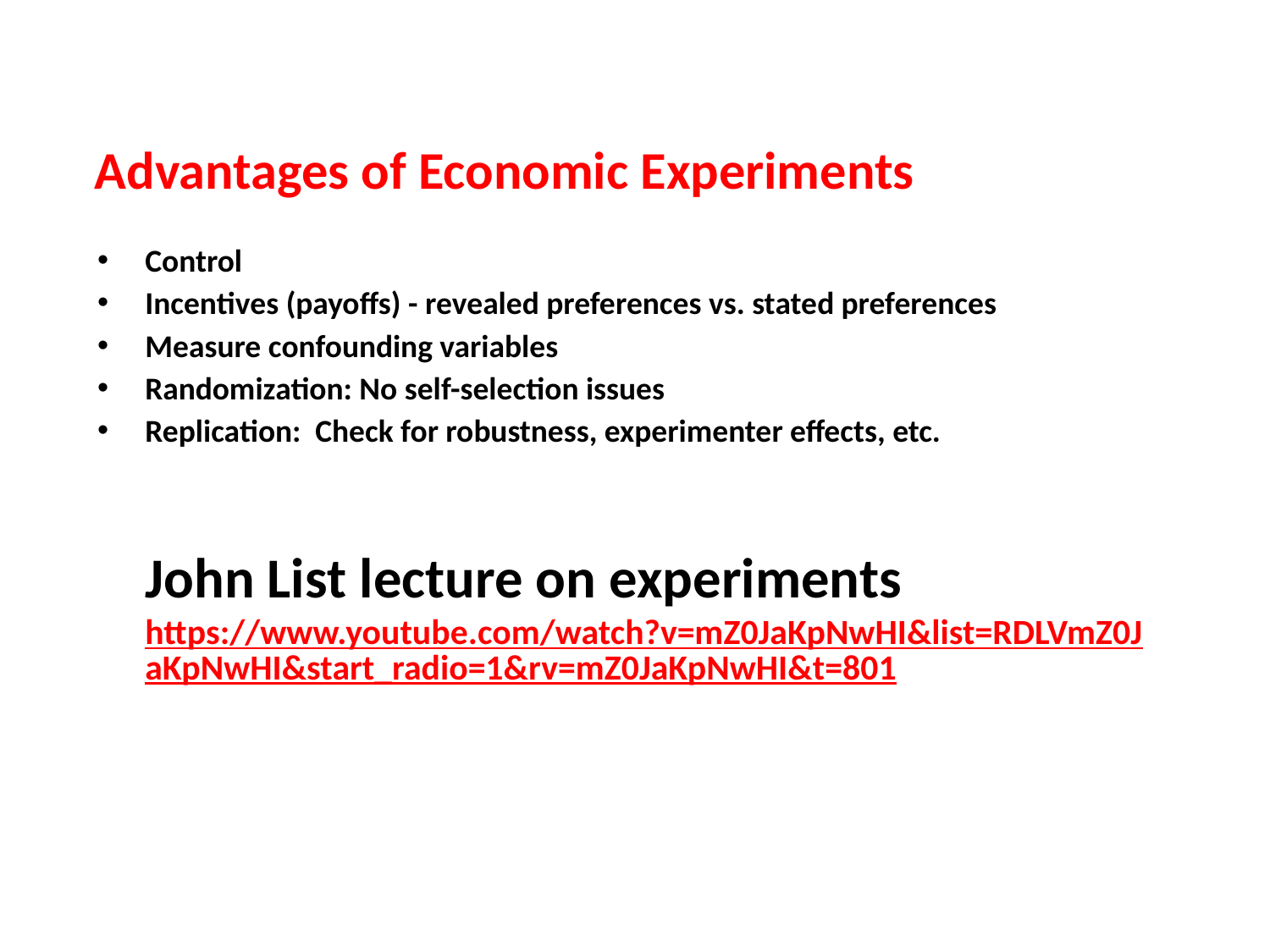

Advantages of Economic Experiments

Control
Incentives (payoffs) - revealed preferences vs. stated preferences
Measure confounding variables
Randomization: No self-selection issues
Replication:  Check for robustness, experimenter effects, etc.

John List lecture on experiments https://www.youtube.com/watch?v=mZ0JaKpNwHI&list=RDLVmZ0JaKpNwHI&start_radio=1&rv=mZ0JaKpNwHI&t=801